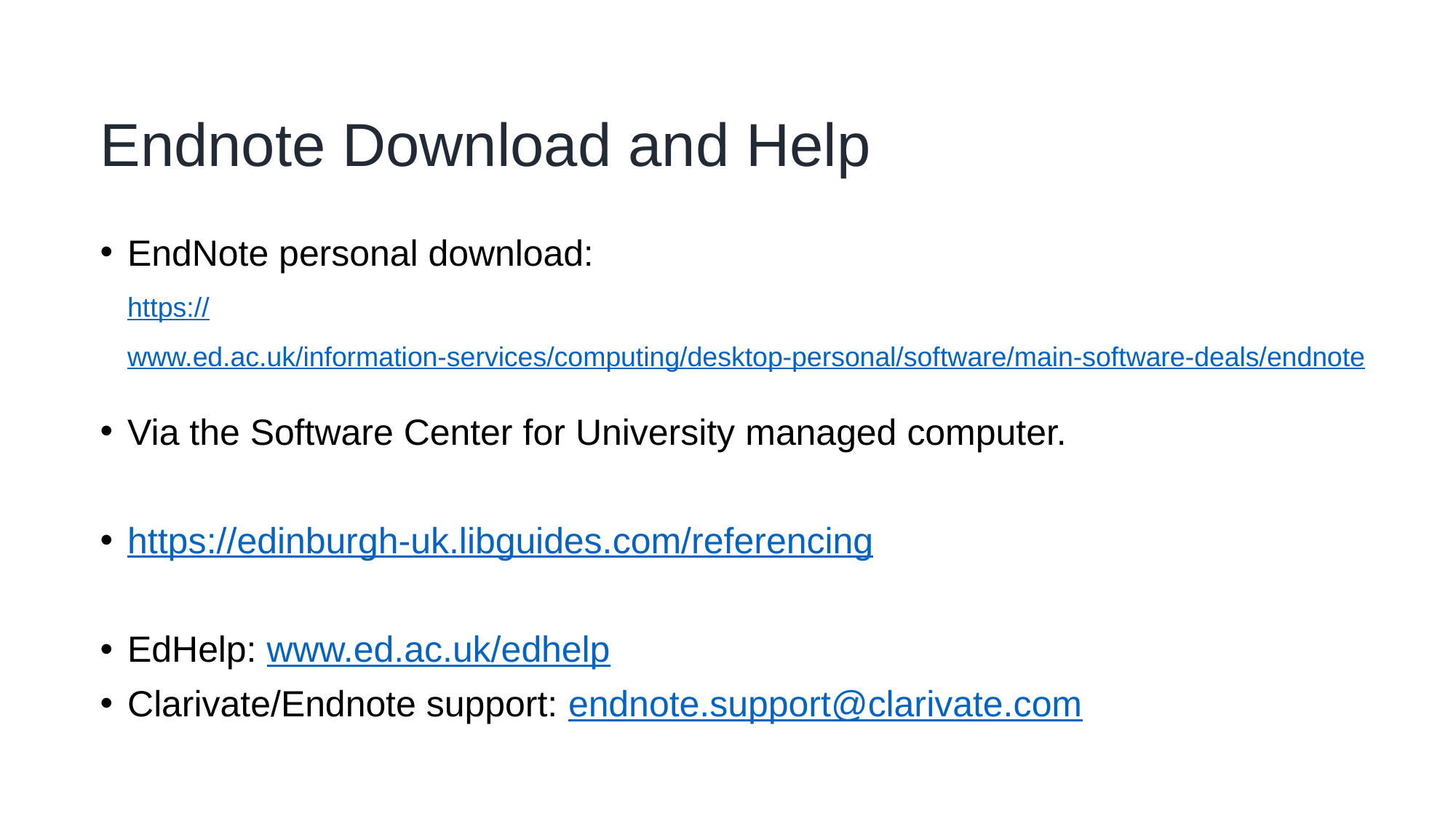

# Endnote Download and Help
EndNote personal download: 
https://www.ed.ac.uk/information-services/computing/desktop-personal/software/main-software-deals/endnote
Via the Software Center for University managed computer.

https://edinburgh-uk.libguides.com/referencing

EdHelp: www.ed.ac.uk/edhelp
Clarivate/Endnote support: endnote.support@clarivate.com